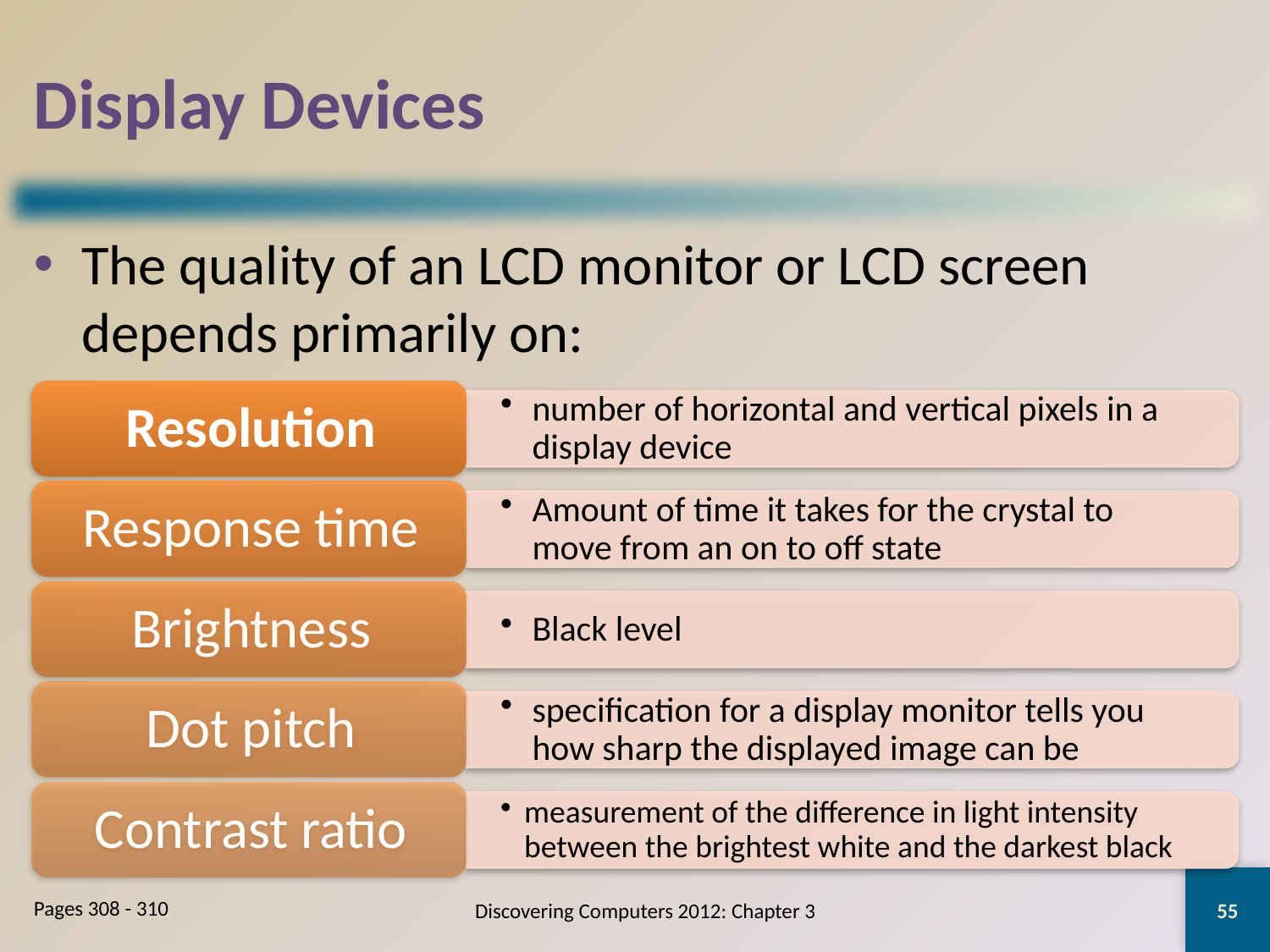

# Display Devices
The quality of an LCD monitor or LCD screen depends primarily on:
number of horizontal and vertical pixels in a display device
Resolution
Amount of time it takes for the crystal to move from an on to off state
Response time
Black level
Brightness
specification for a display monitor tells you how sharp the displayed image can be
Dot pitch
measurement of the difference in light intensity between the brightest white and the darkest black
Contrast ratio
55
Discovering Computers 2012: Chapter 3
Pages 308 - 310